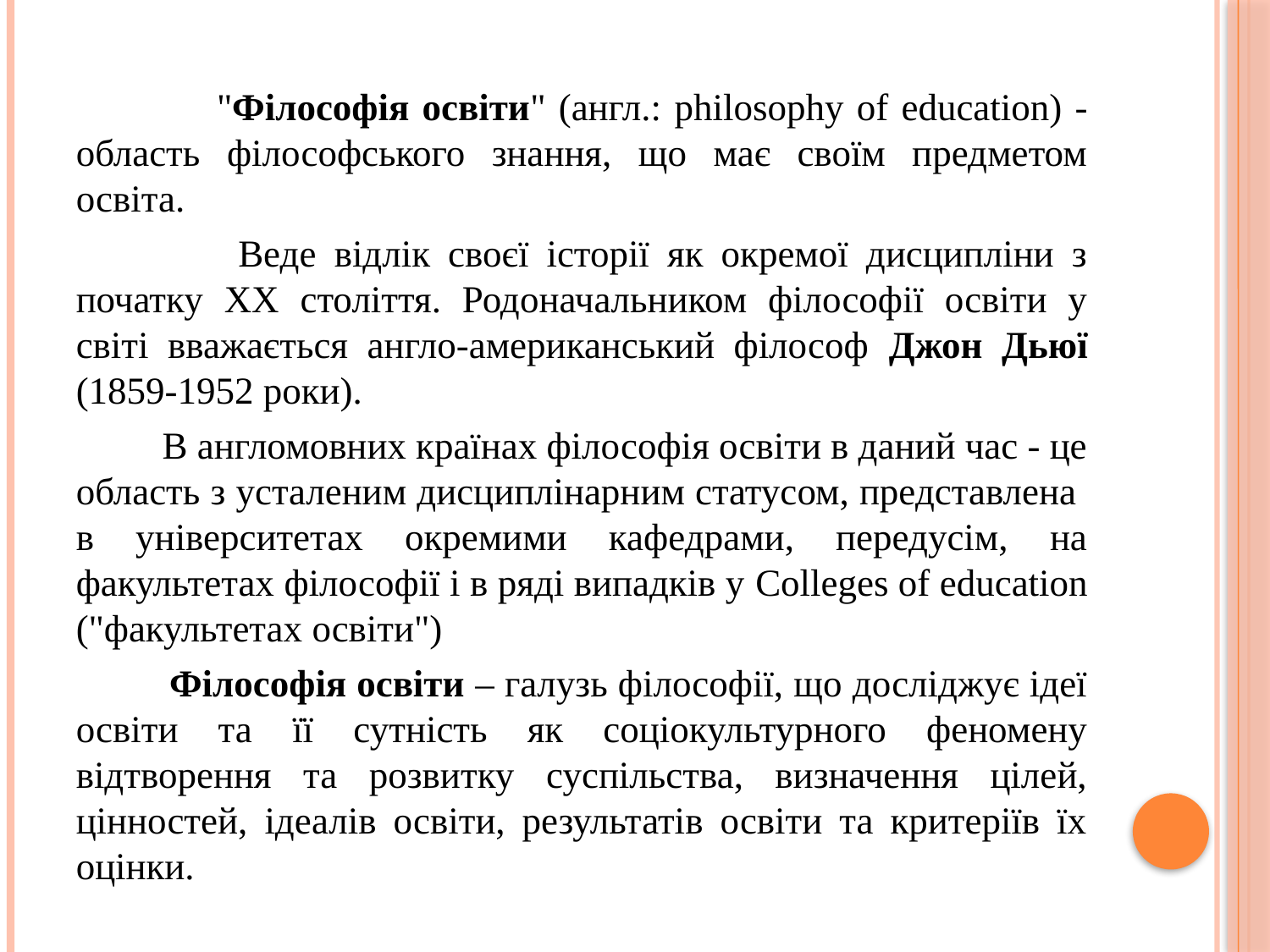

"Філософія освіти" (англ.: philosophy of education) - область філософського знання, що має своїм предметом освіта.
         Веде відлік своєї історії як окремої дисципліни з початку XX століття. Родоначальником філософії освіти у світі вважається англо-американський філософ Джон Дьюї (1859-1952 роки).
         В англомовних країнах філософія освіти в даний час - це область з усталеним дисциплінарним статусом, представлена ​​в університетах окремими кафедрами, передусім, на факультетах філософії і в ряді випадків у Colleges of education ("факультетах освіти")
         Філософія освіти – галузь філософії, що досліджує ідеї освіти та її сутність як соціокультурного феномену відтворення та розвитку суспільства, визначення цілей, цінностей, ідеалів освіти, результатів освіти та критеріїв їх оцінки.